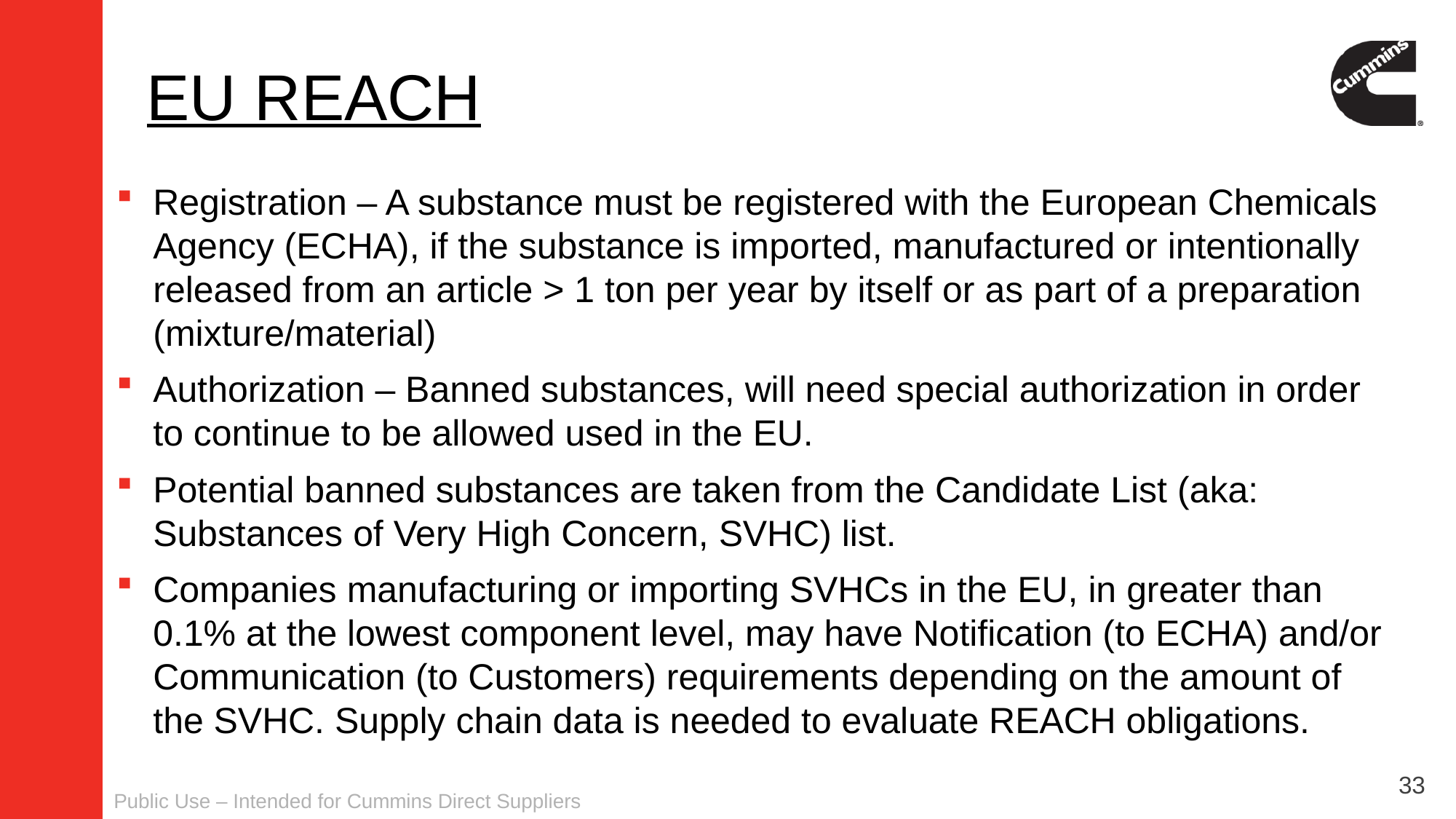

# EU REACH
Registration – A substance must be registered with the European Chemicals Agency (ECHA), if the substance is imported, manufactured or intentionally released from an article > 1 ton per year by itself or as part of a preparation (mixture/material)
Authorization – Banned substances, will need special authorization in order to continue to be allowed used in the EU.
Potential banned substances are taken from the Candidate List (aka: Substances of Very High Concern, SVHC) list.
Companies manufacturing or importing SVHCs in the EU, in greater than 0.1% at the lowest component level, may have Notification (to ECHA) and/or Communication (to Customers) requirements depending on the amount of the SVHC. Supply chain data is needed to evaluate REACH obligations.

33
Public Use – Intended for Cummins Direct Suppliers